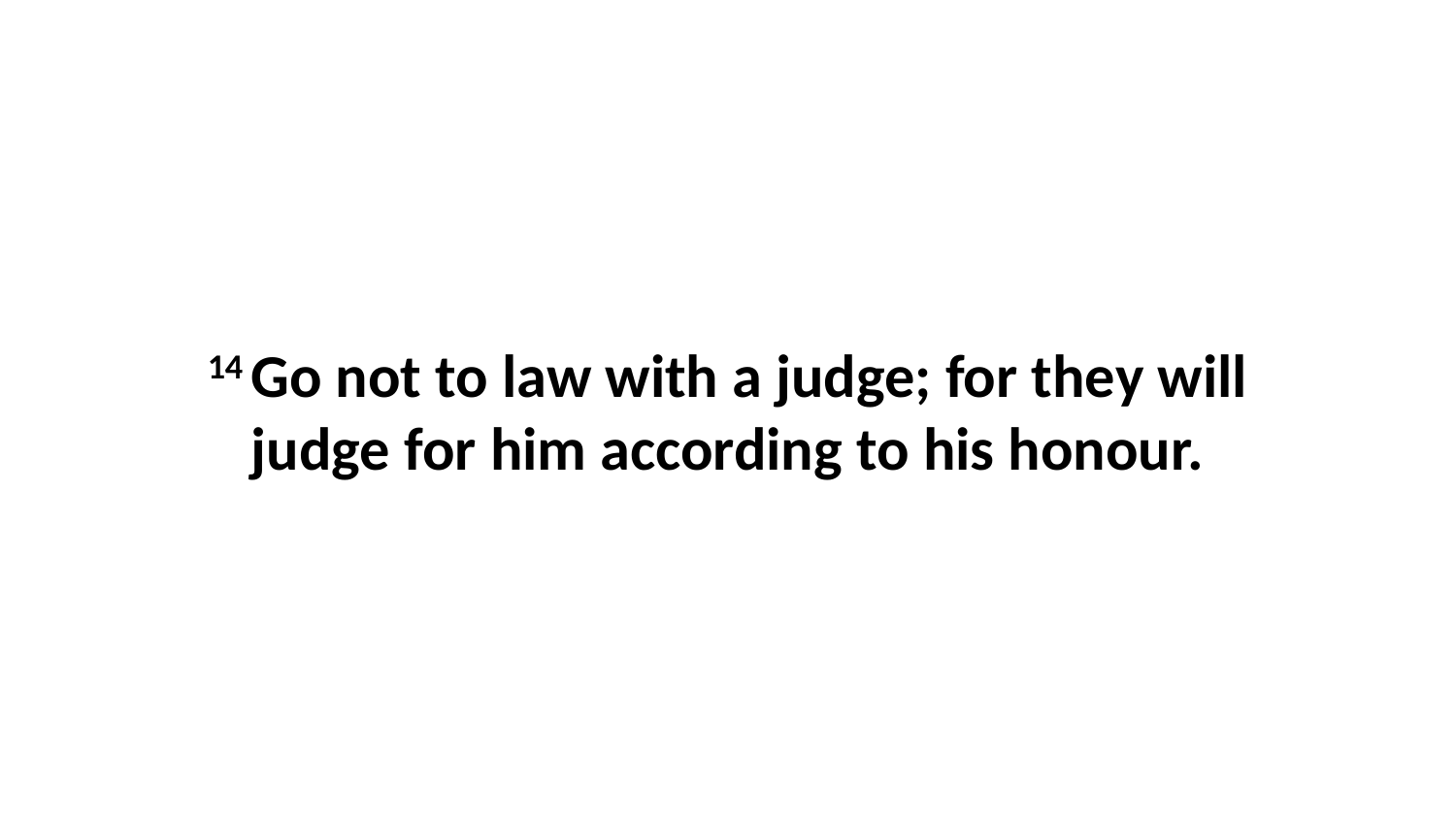

14 Go not to law with a judge; for they will judge for him according to his honour.